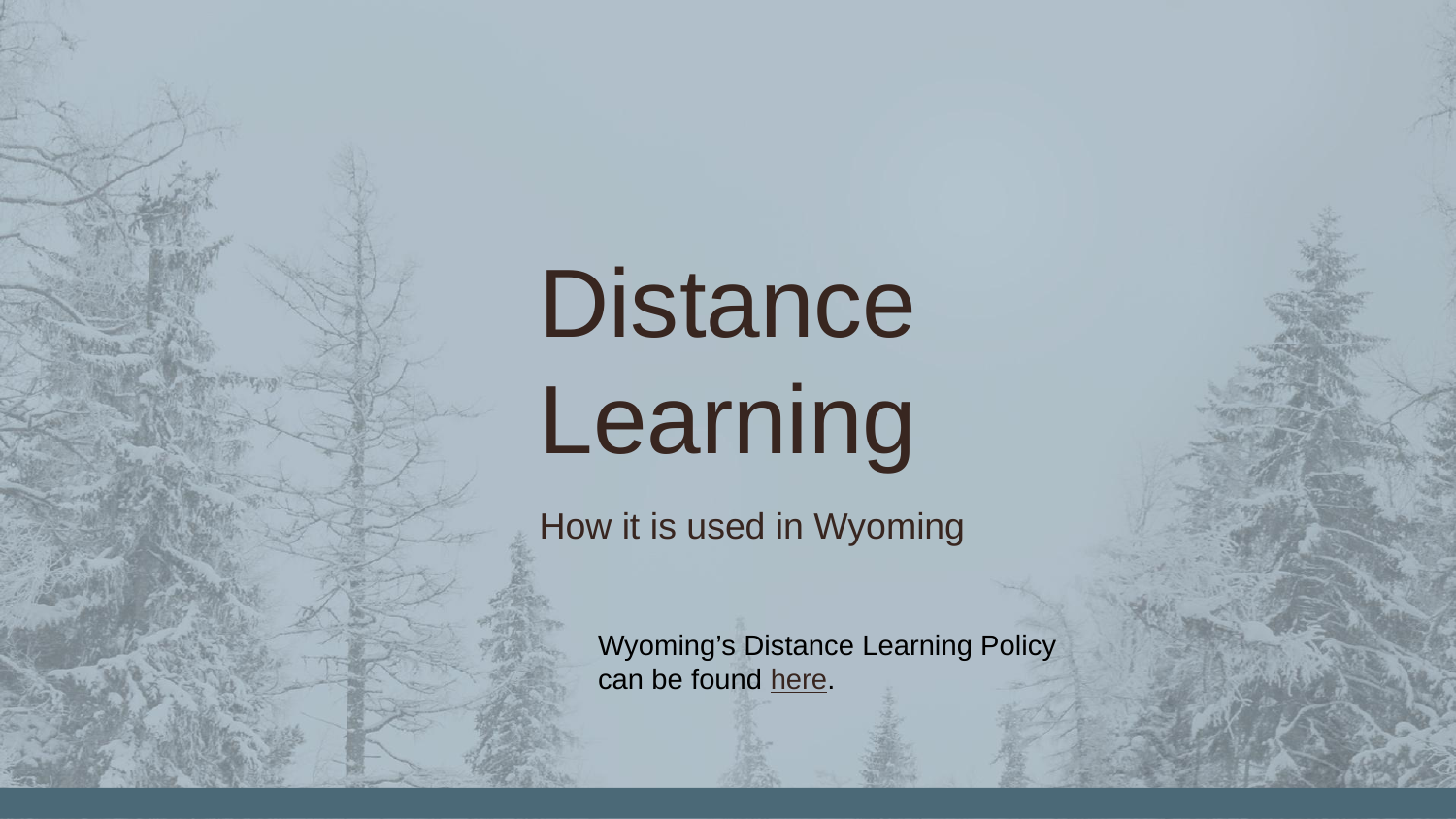

Distance Learning
How it is used in Wyoming
Wyoming’s Distance Learning Policy can be found here.